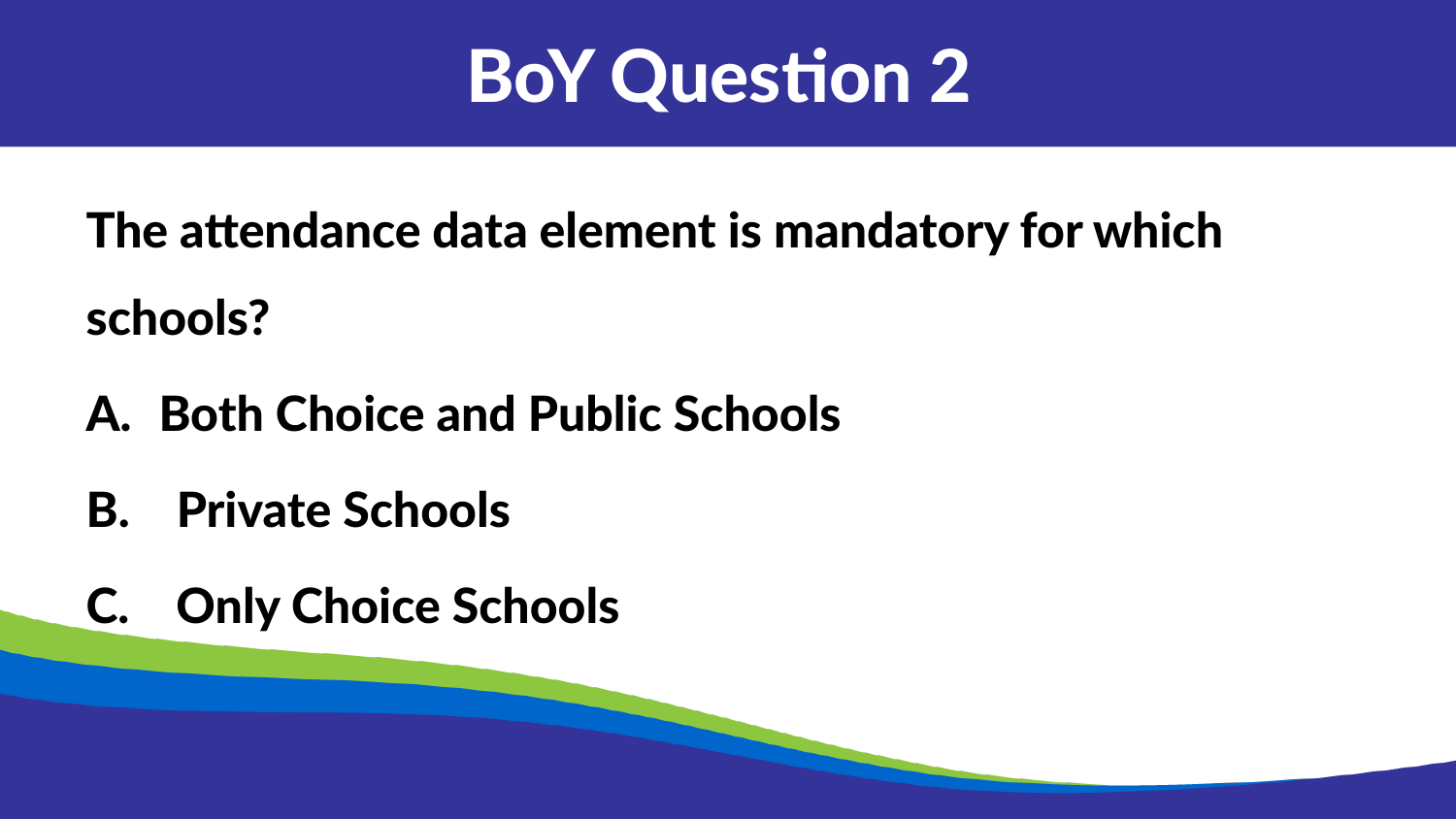

BoY Question 2
The attendance data element is mandatory for which schools?
Both Choice and Public Schools
B.    Private Schools
C.    Only Choice Schools